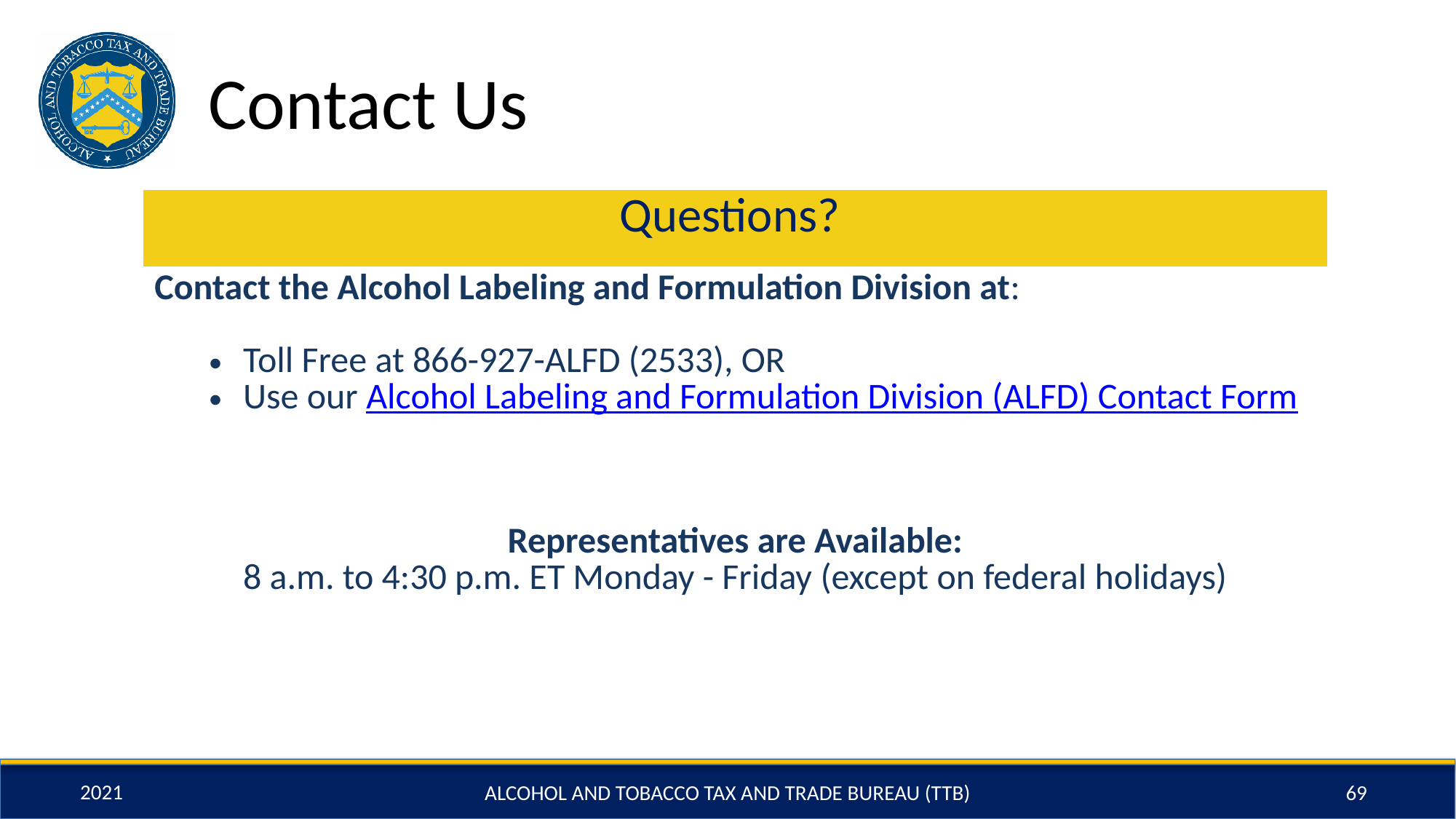

# Contact Us
| Questions? |
| --- |
| Contact the Alcohol Labeling and Formulation Division at: Toll Free at 866-927-ALFD (2533), OR Use our Alcohol Labeling and Formulation Division (ALFD) Contact Form |
| Representatives are Available: 8 a.m. to 4:30 p.m. ET Monday - Friday (except on federal holidays) |
ALCOHOL AND TOBACCO TAX AND TRADE BUREAU (TTB)
69